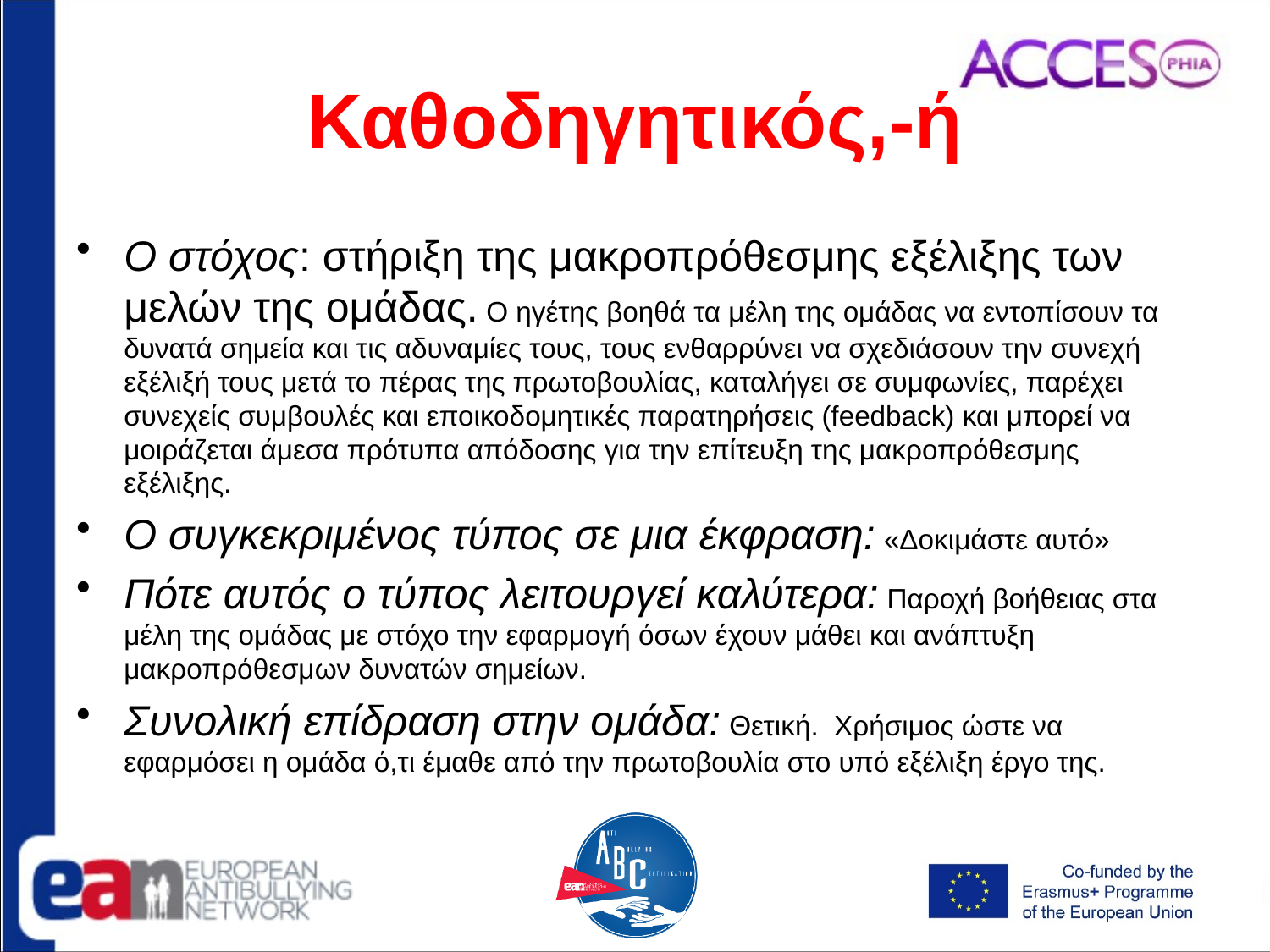

# Καθοδηγητικός,-ή
Ο στόχος: στήριξη της μακροπρόθεσμης εξέλιξης των μελών της ομάδας. Ο ηγέτης βοηθά τα μέλη της ομάδας να εντοπίσουν τα δυνατά σημεία και τις αδυναμίες τους, τους ενθαρρύνει να σχεδιάσουν την συνεχή εξέλιξή τους μετά το πέρας της πρωτοβουλίας, καταλήγει σε συμφωνίες, παρέχει συνεχείς συμβουλές και εποικοδομητικές παρατηρήσεις (feedback) και μπορεί να μοιράζεται άμεσα πρότυπα απόδοσης για την επίτευξη της μακροπρόθεσμης εξέλιξης.
Ο συγκεκριμένος τύπος σε μια έκφραση: «Δοκιμάστε αυτό»
Πότε αυτός ο τύπος λειτουργεί καλύτερα: Παροχή βοήθειας στα μέλη της ομάδας με στόχο την εφαρμογή όσων έχουν μάθει και ανάπτυξη μακροπρόθεσμων δυνατών σημείων.
Συνολική επίδραση στην ομάδα: Θετική.  Χρήσιμος ώστε να εφαρμόσει η ομάδα ό,τι έμαθε από την πρωτοβουλία στο υπό εξέλιξη έργο της.